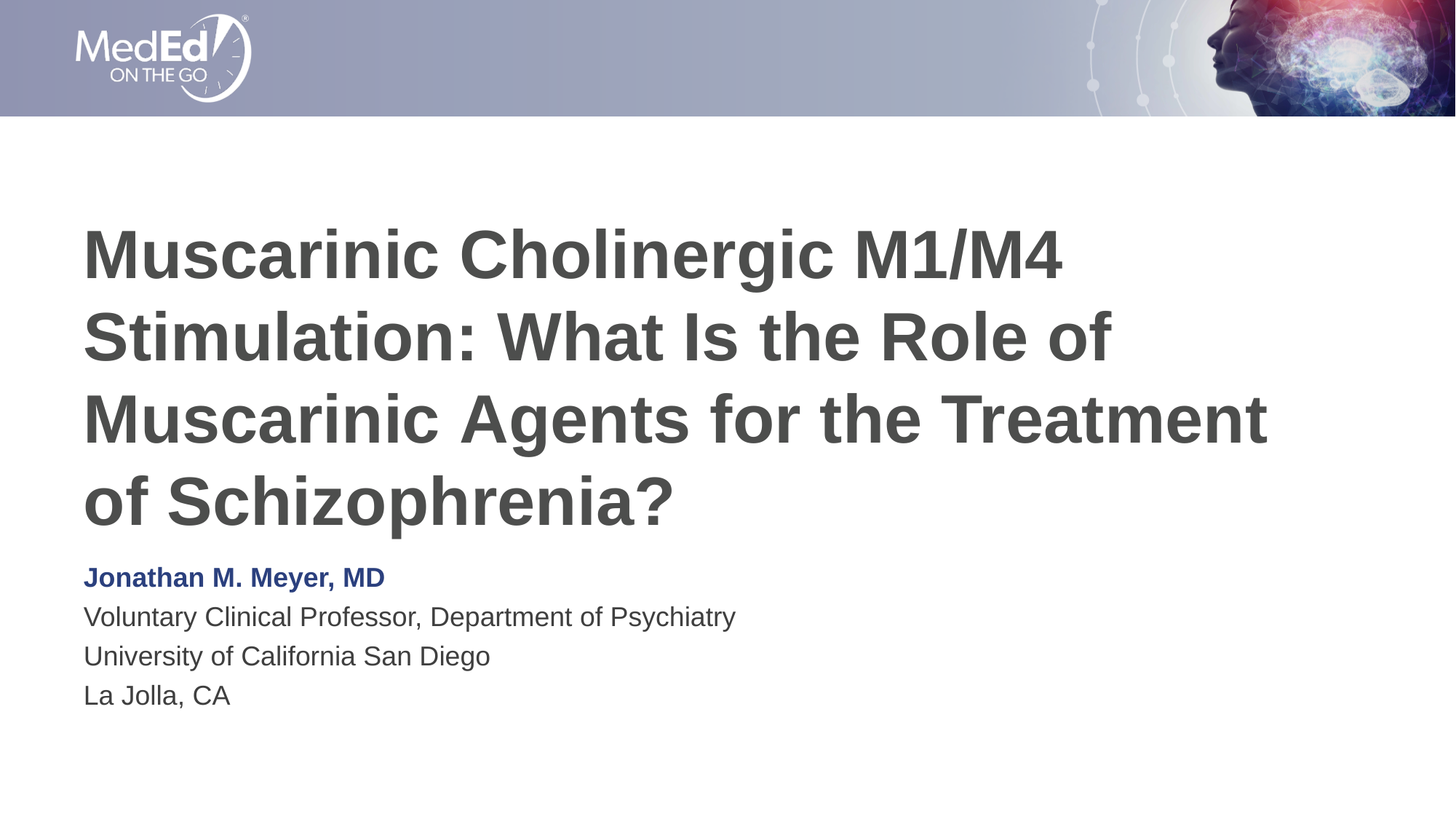

# Muscarinic Cholinergic M1/M4 Stimulation: What Is the Role of Muscarinic Agents for the Treatment of Schizophrenia?
Jonathan M. Meyer, MD
Voluntary Clinical Professor, Department of Psychiatry
University of California San Diego
La Jolla, CA